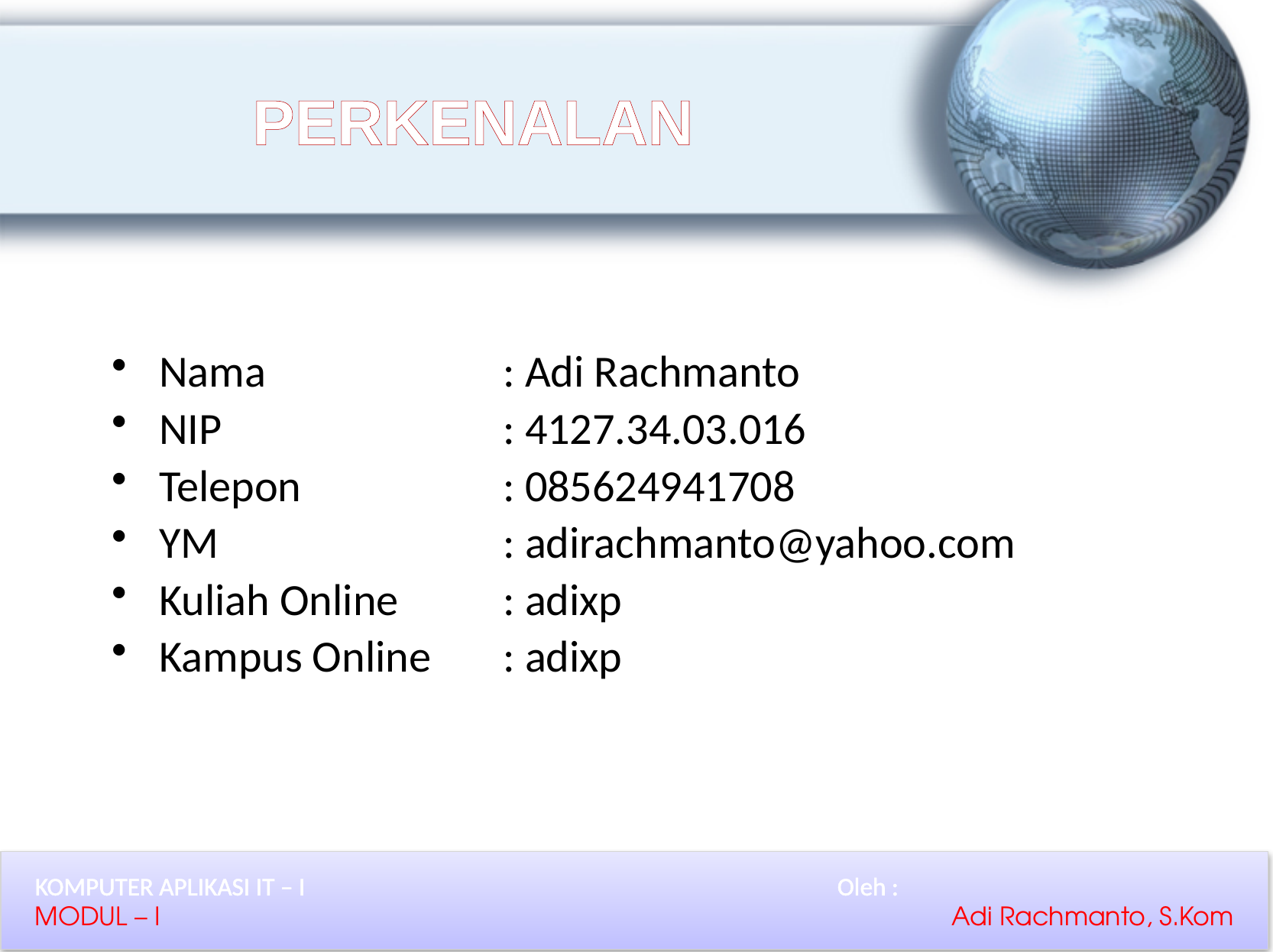

# PERKENALAN
Nama 		: Adi Rachmanto
NIP			: 4127.34.03.016
Telepon		: 085624941708
YM			: adirachmanto@yahoo.com
Kuliah Online 	: adixp
Kampus Online	: adixp

KOMPUTER APLIKASI IT – I 					Oleh :
MODUL – I							Adi Rachmanto, S.Kom